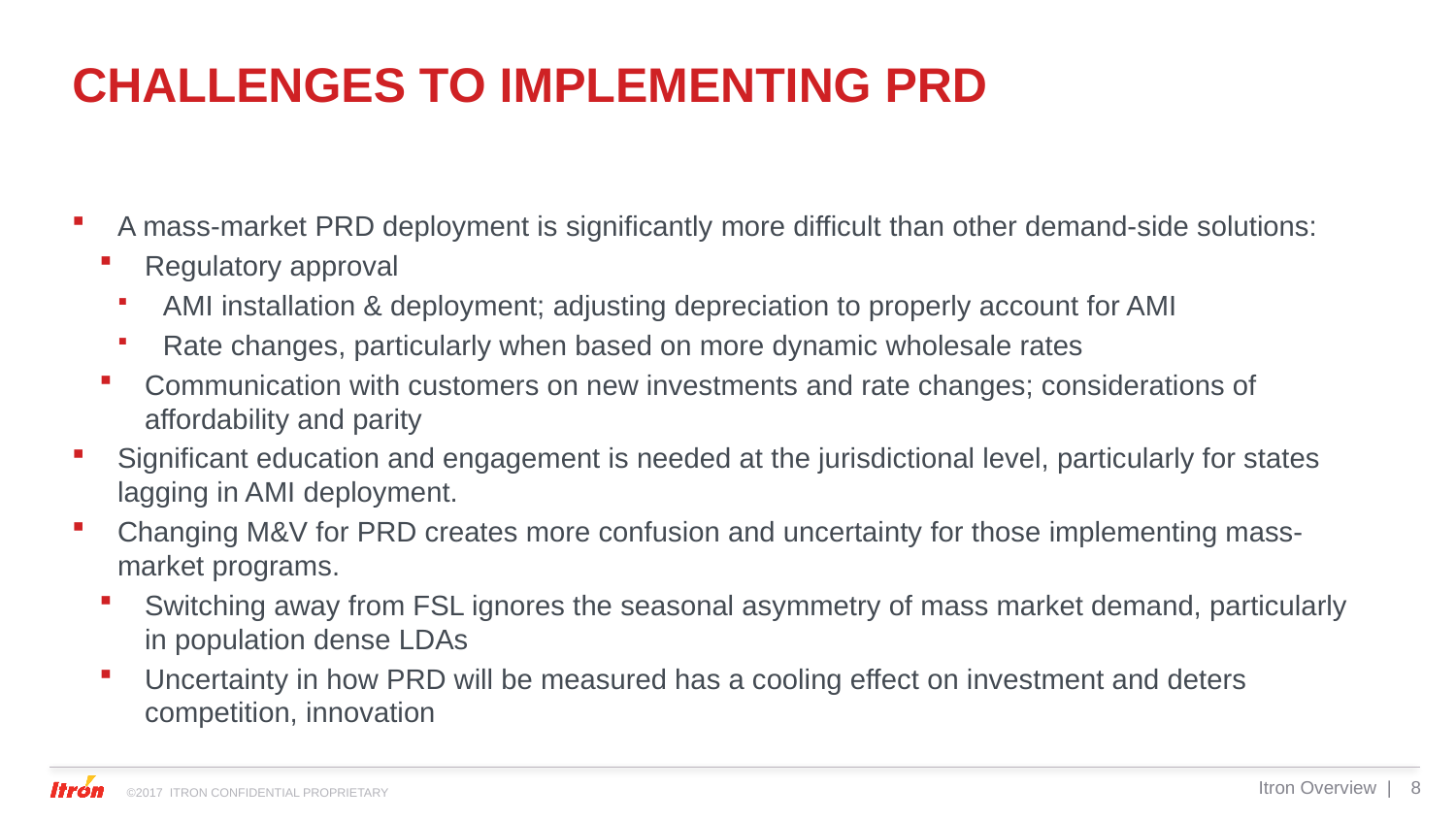

# Challenges to implementing PRD
A mass-market PRD deployment is significantly more difficult than other demand-side solutions:
Regulatory approval
AMI installation & deployment; adjusting depreciation to properly account for AMI
Rate changes, particularly when based on more dynamic wholesale rates
Communication with customers on new investments and rate changes; considerations of affordability and parity
Significant education and engagement is needed at the jurisdictional level, particularly for states lagging in AMI deployment.
Changing M&V for PRD creates more confusion and uncertainty for those implementing mass-market programs.
Switching away from FSL ignores the seasonal asymmetry of mass market demand, particularly in population dense LDAs
Uncertainty in how PRD will be measured has a cooling effect on investment and deters competition, innovation

Itron Overview  |